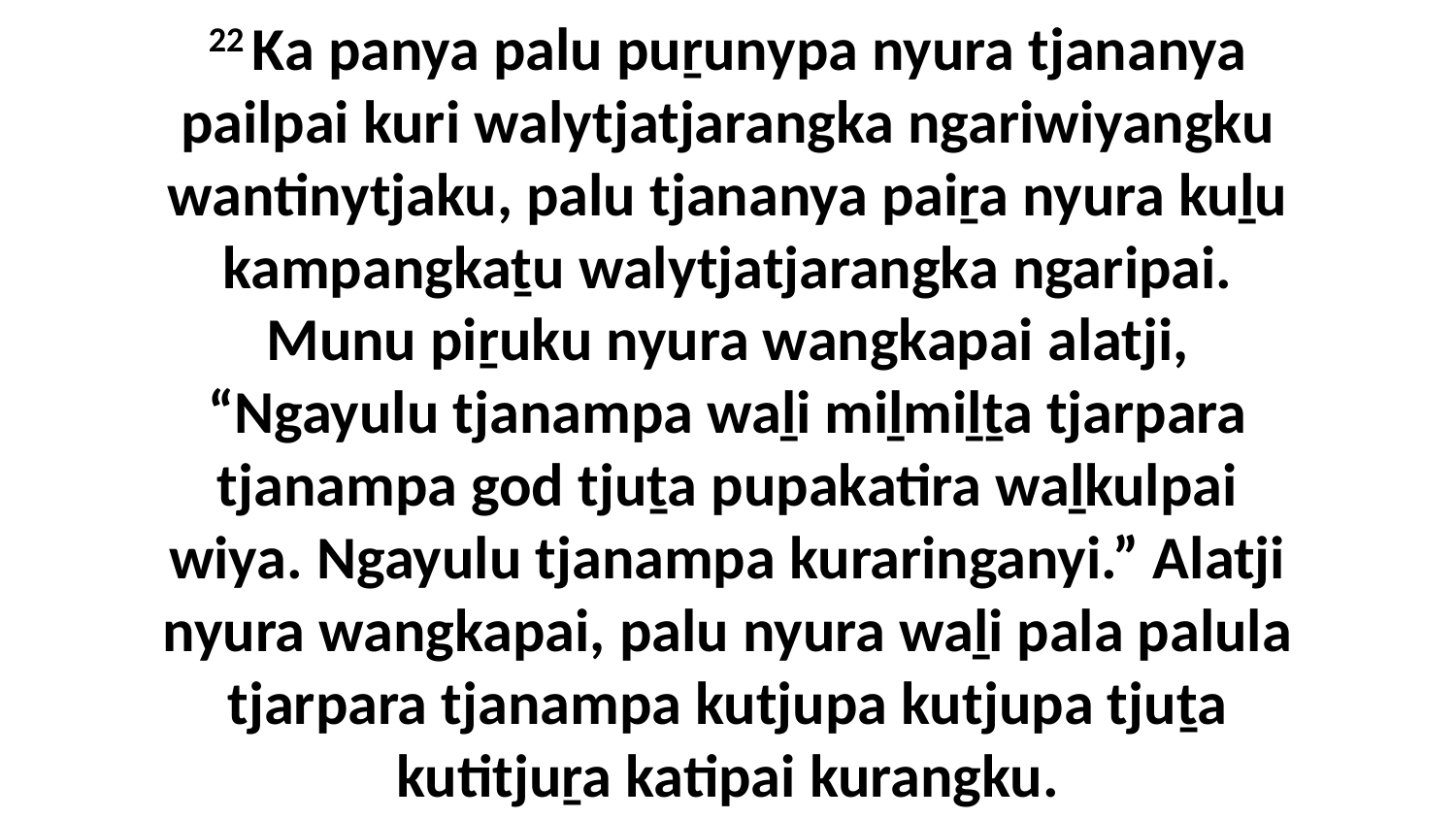

22 Ka panya palu puṟunypa nyura tjananya pailpai kuri walytjatjarangka ngariwiyangku wantinytjaku, palu tjananya paiṟa nyura kuḻu kampangkaṯu walytjatjarangka ngaripai. Munu piṟuku nyura wangkapai alatji, “Ngayulu tjanampa waḻi miḻmiḻṯa tjarpara tjanampa god tjuṯa pupakatira waḻkulpai wiya. Ngayulu tjanampa kuraringanyi.” Alatji nyura wangkapai, palu nyura waḻi pala palula tjarpara tjanampa kutjupa kutjupa tjuṯa kutitjuṟa katipai kurangku.